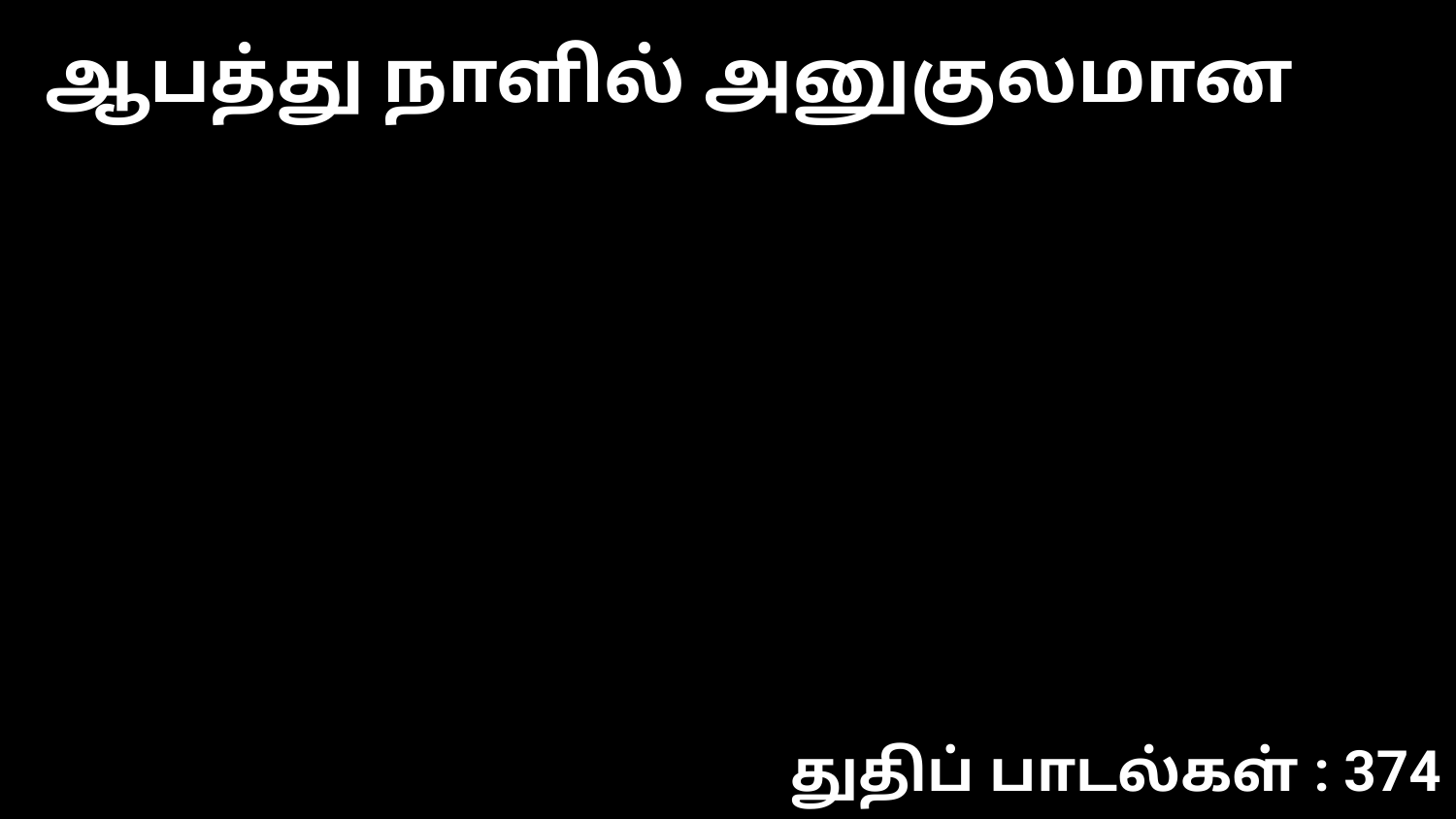

ஆபத்து நாளில் அனுகுலமான
துதிப் பாடல்கள் : 374